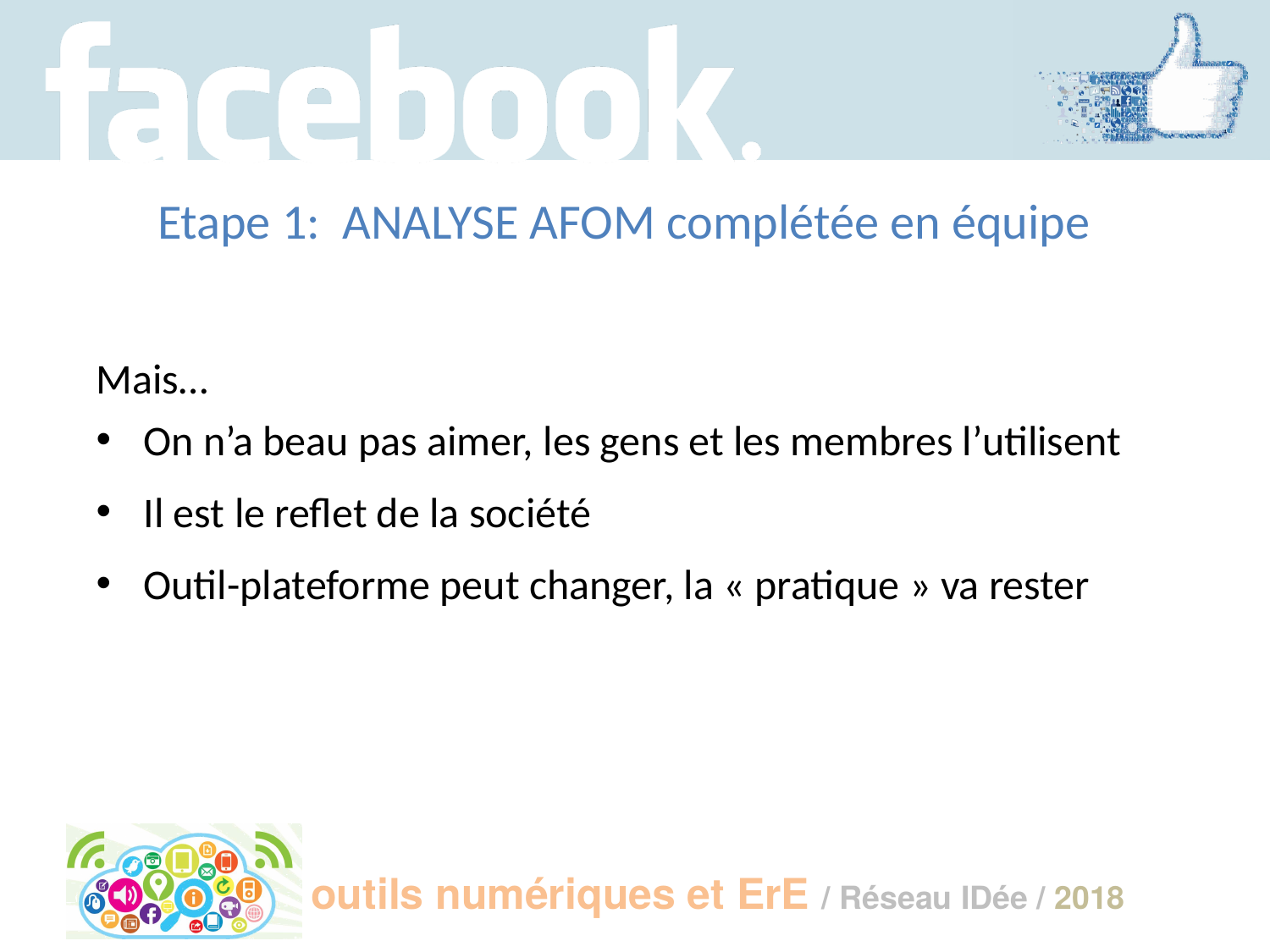

Etape 1:  ANALYSE AFOM complétée en équipe

Mais…
On n’a beau pas aimer, les gens et les membres l’utilisent
Il est le reflet de la société
Outil-plateforme peut changer, la « pratique » va rester